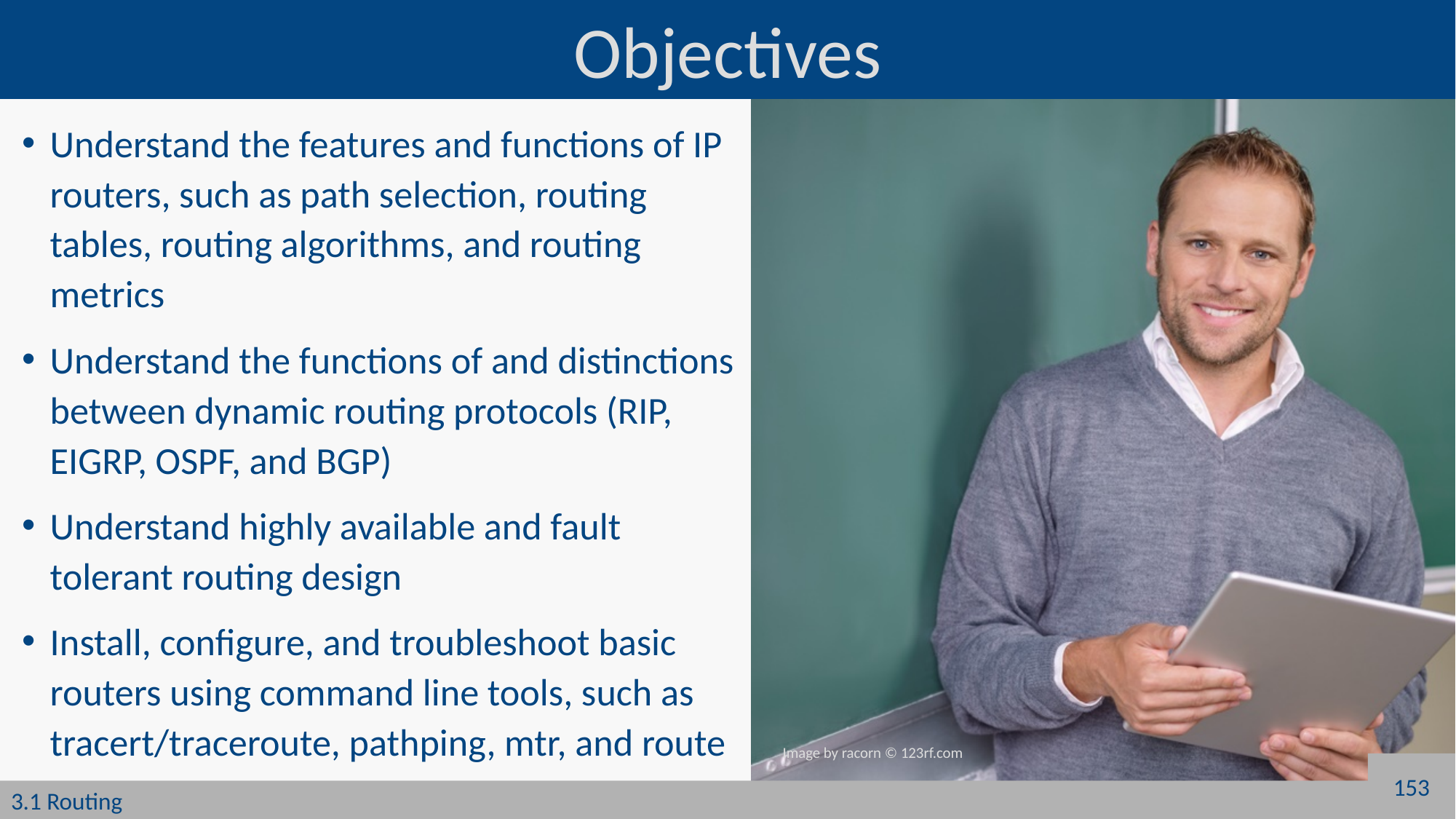

Understand the features and functions of IP routers, such as path selection, routing tables, routing algorithms, and routing metrics
Understand the functions of and distinctions between dynamic routing protocols (RIP, EIGRP, OSPF, and BGP)
Understand highly available and fault tolerant routing design
Install, configure, and troubleshoot basic routers using command line tools, such as tracert/traceroute, pathping, mtr, and route
153
3.1 Routing